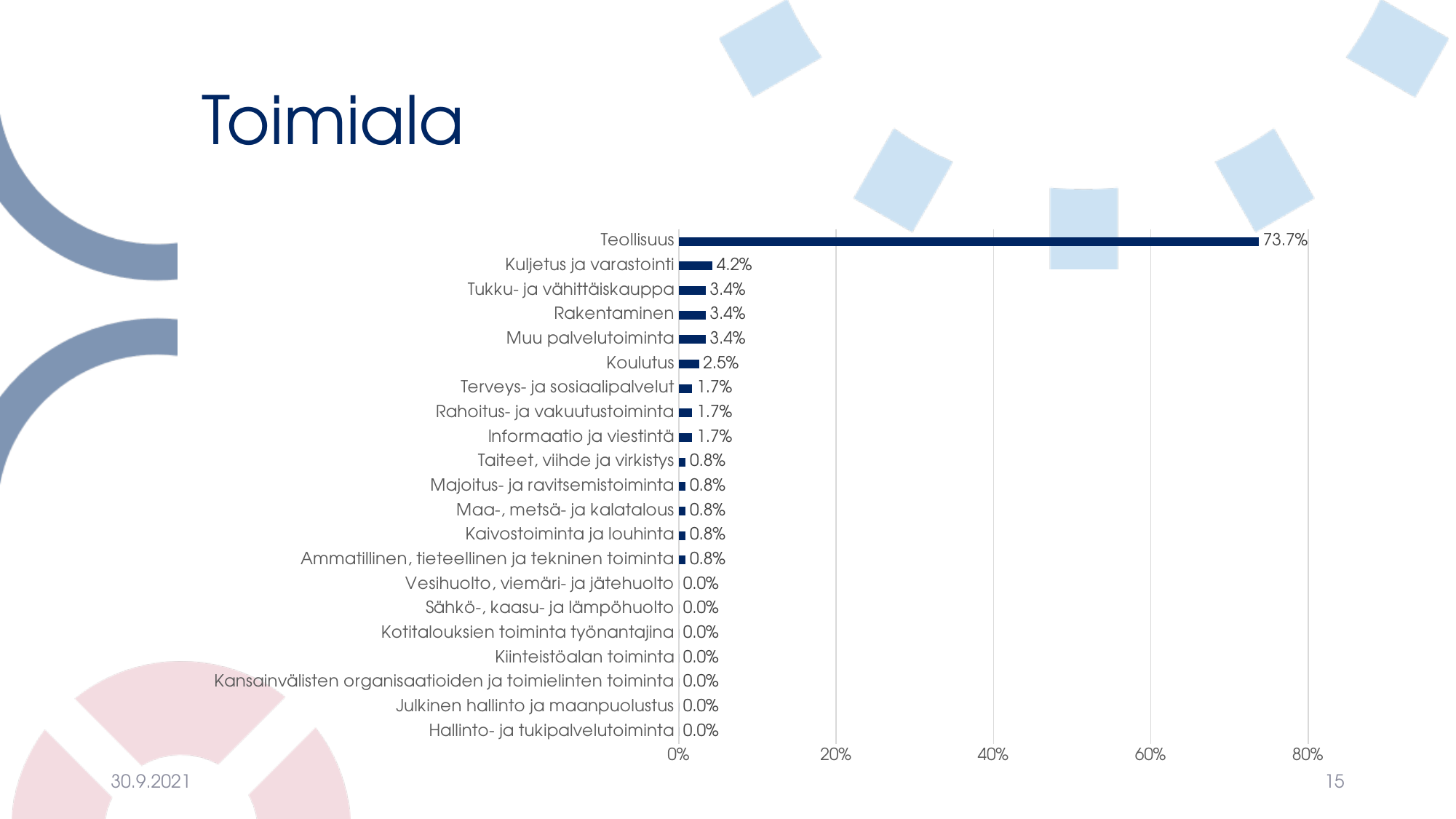

# Toimiala

### Chart

| Category |  |
|---|---|
| Hallinto- ja tukipalvelutoiminta | 0.0 |
| Julkinen hallinto ja maanpuolustus | 0.0 |
| Kansainvälisten organisaatioiden ja toimielinten toiminta | 0.0 |
| Kiinteistöalan toiminta | 0.0 |
| Kotitalouksien toiminta työnantajina | 0.0 |
| Sähkö-, kaasu- ja lämpöhuolto | 0.0 |
| Vesihuolto, viemäri- ja jätehuolto | 0.0 |
| Ammatillinen, tieteellinen ja tekninen toiminta | 0.00847457627118644 |
| Kaivostoiminta ja louhinta | 0.00847457627118644 |
| Maa-, metsä- ja kalatalous | 0.00847457627118644 |
| Majoitus- ja ravitsemistoiminta | 0.00847457627118644 |
| Taiteet, viihde ja virkistys | 0.00847457627118644 |
| Informaatio ja viestintä | 0.01694915254237288 |
| Rahoitus- ja vakuutustoiminta | 0.01694915254237288 |
| Terveys- ja sosiaalipalvelut | 0.01694915254237288 |
| Koulutus | 0.025423728813559324 |
| Muu palvelutoiminta | 0.03389830508474576 |
| Rakentaminen | 0.03389830508474576 |
| Tukku- ja vähittäiskauppa | 0.03389830508474576 |
| Kuljetus ja varastointi | 0.04237288135593221 |
| Teollisuus | 0.7372881355932204 |
30.9.2021

15